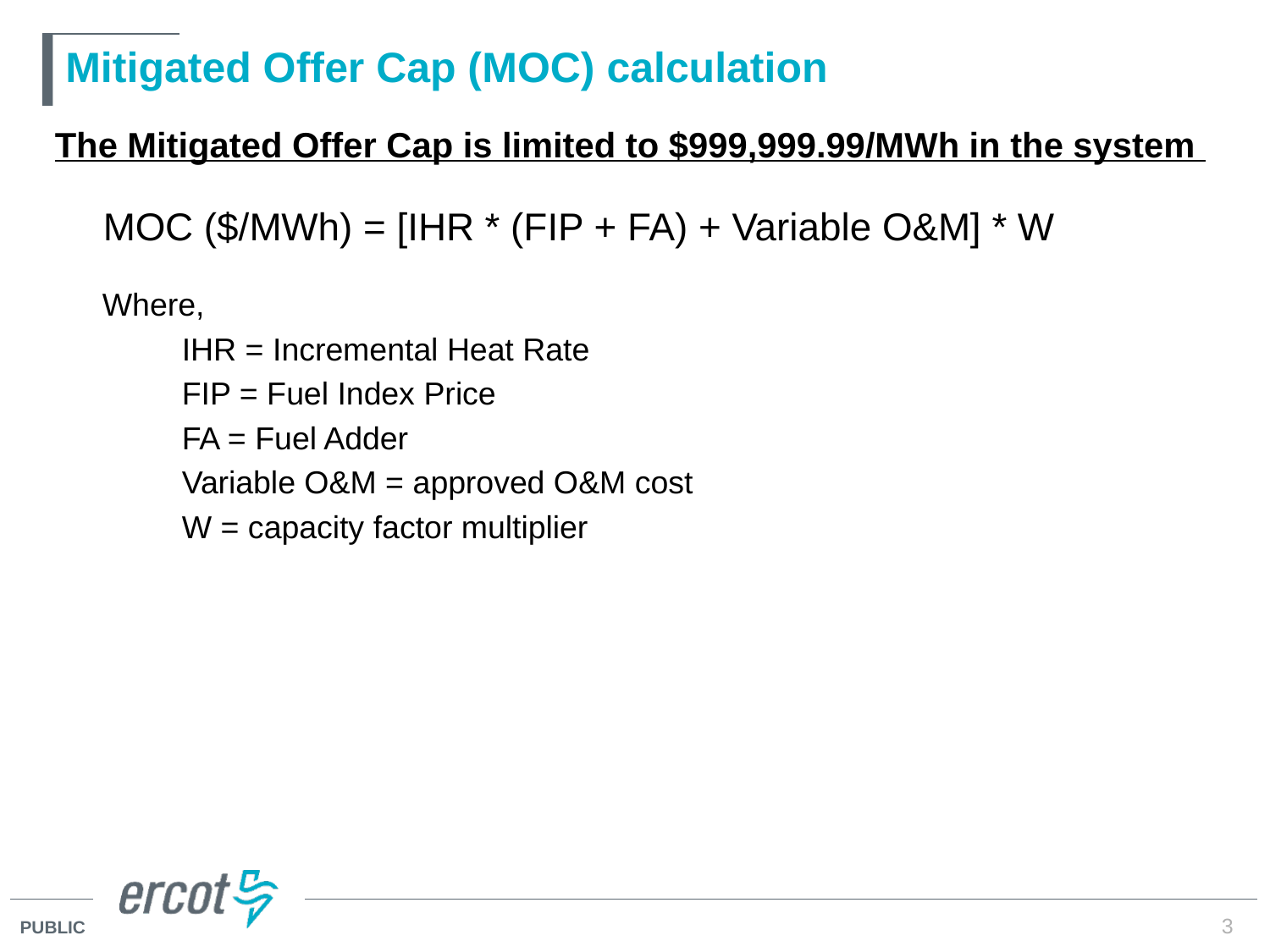

# Mitigated Offer Cap (MOC) calculation
The Mitigated Offer Cap is limited to $999,999.99/MWh in the system

MOC ($/MWh) = [IHR * (FIP + FA) + Variable O&M] * W

Where,
	IHR = Incremental Heat Rate
	FIP = Fuel Index Price
	FA = Fuel Adder
	Variable O&M = approved O&M cost
	W = capacity factor multiplier

3